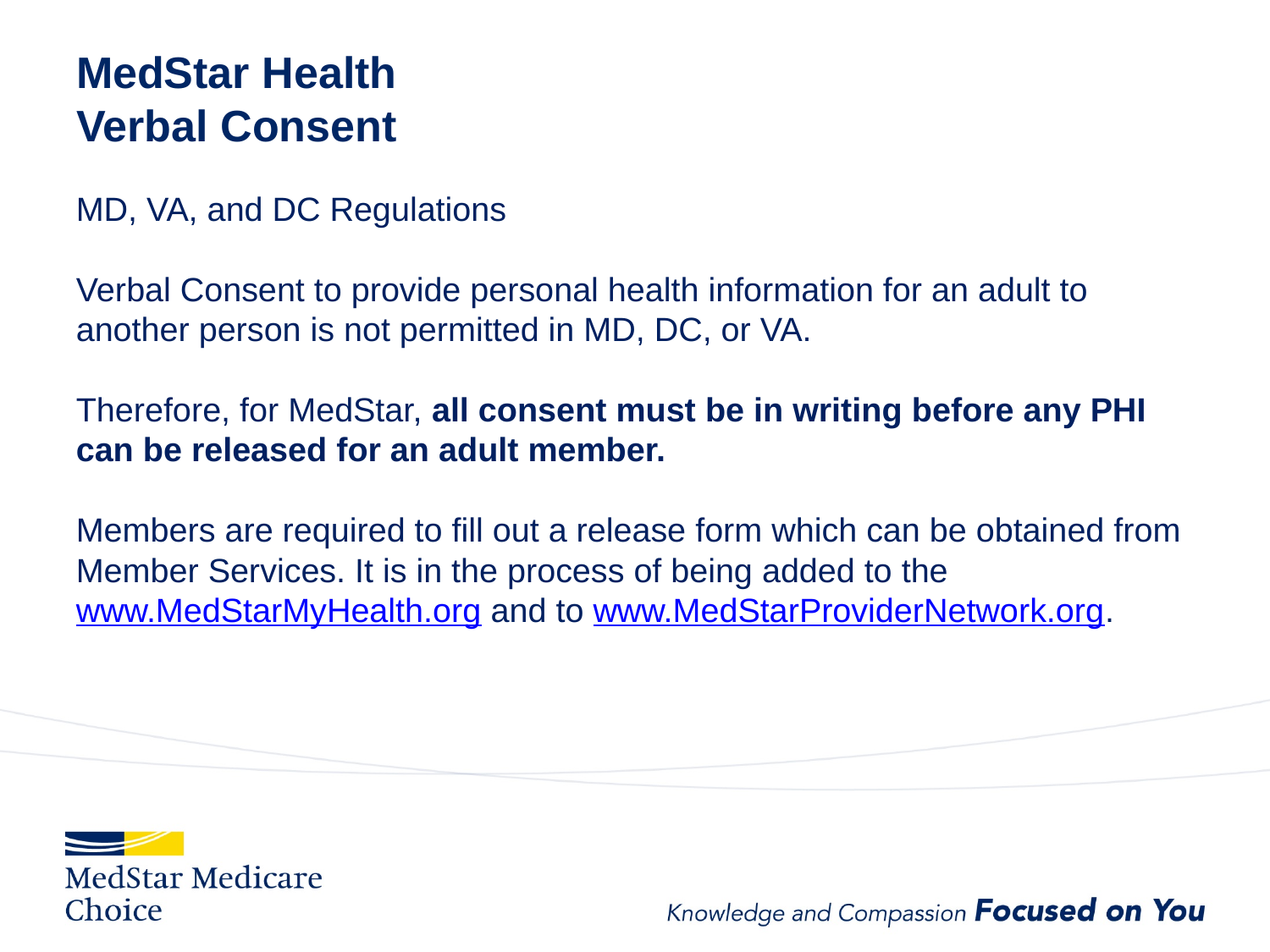

# MedStar Health Verbal Consent
MD, VA, and DC Regulations

Verbal Consent to provide personal health information for an adult to another person is not permitted in MD, DC, or VA.

Therefore, for MedStar, all consent must be in writing before any PHI can be released for an adult member.

Members are required to fill out a release form which can be obtained from Member Services. It is in the process of being added to the www.MedStarMyHealth.org and to www.MedStarProviderNetwork.org.